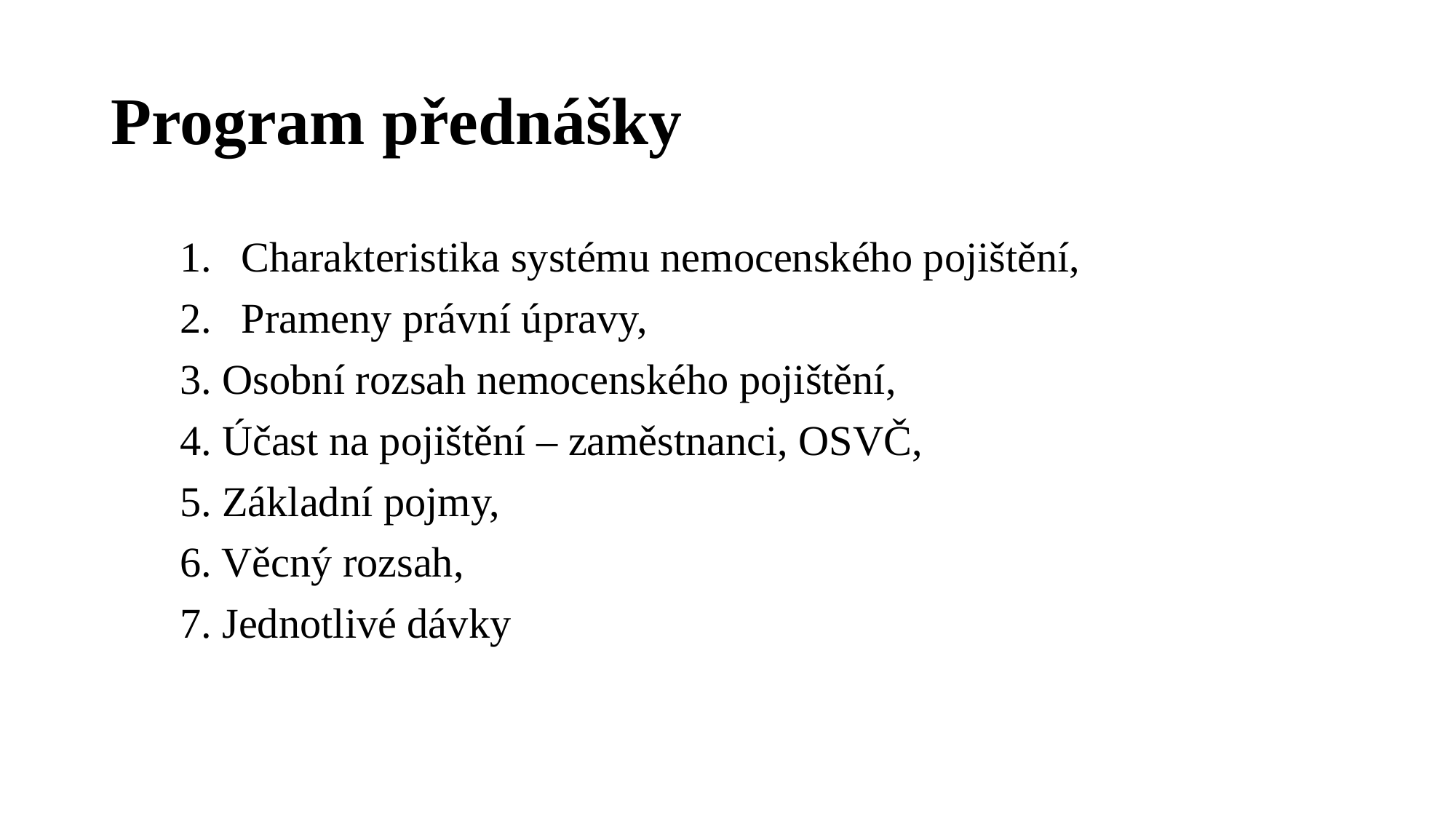

# Program přednášky
Charakteristika systému nemocenského pojištění,
Prameny právní úpravy,
3. Osobní rozsah nemocenského pojištění,
4. Účast na pojištění – zaměstnanci, OSVČ,
5. Základní pojmy,
6. Věcný rozsah,
7. Jednotlivé dávky